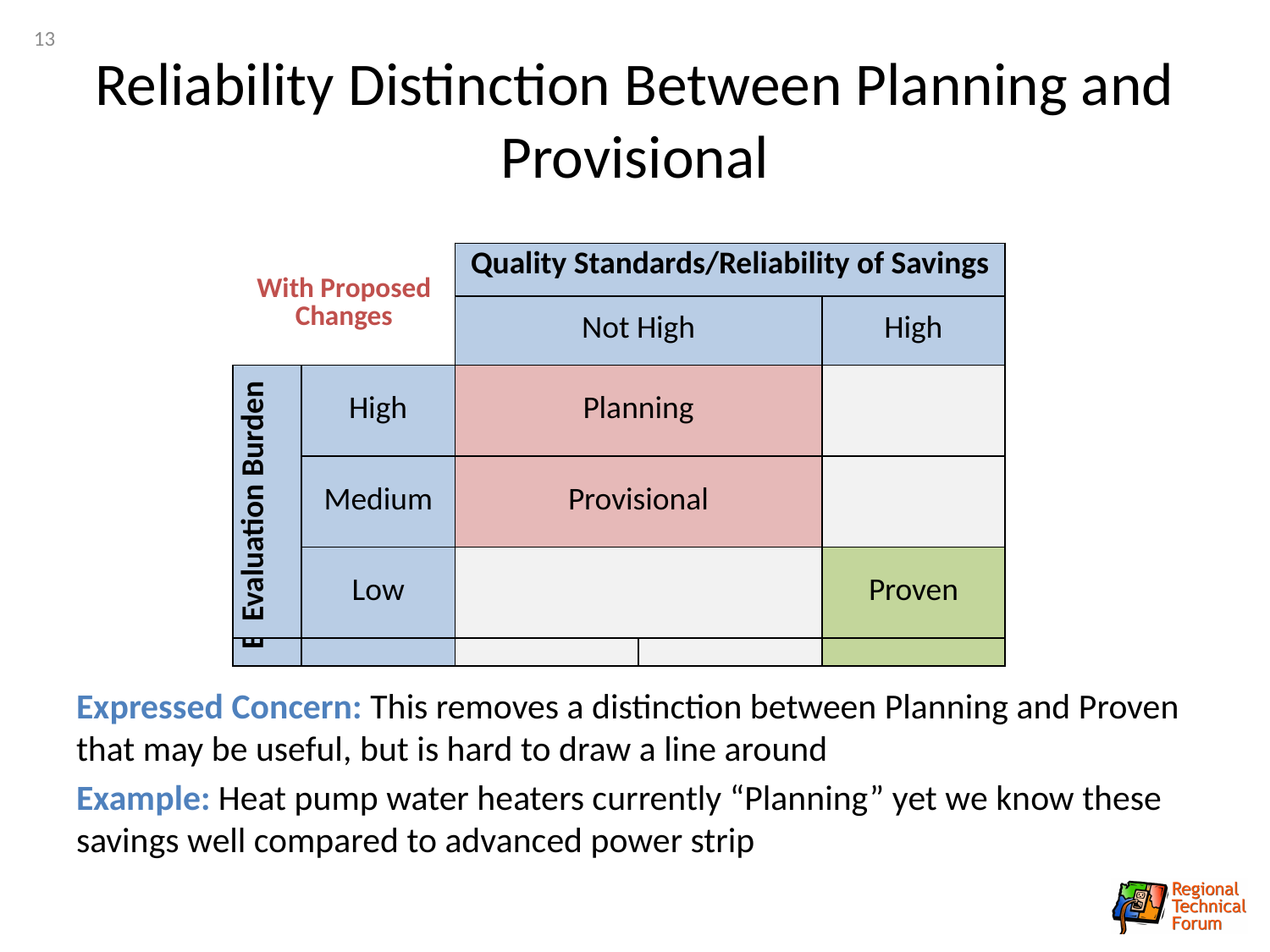

13
# Reliability Distinction Between Planning and Provisional
| Current standard in Guidelines |  | Quality Standards/Reliability of Savings |  |  |
| --- | --- | --- | --- | --- |
|  |  | Low | Medium | High |
| Evaluation Burden | High | Planning |  |  |
|  | Medium |  | Provisional |  |
|  | Low |  |  | Proven |
| With Proposed Changes |  | Quality Standards/Reliability of Savings |  |
| --- | --- | --- | --- |
|  |  | Not High | High |
| Evaluation Burden | High | Planning |  |
|  | Medium | Provisional |  |
|  | Low |  | Proven |
Expressed Concern: This removes a distinction between Planning and Proven that may be useful, but is hard to draw a line around
Example: Heat pump water heaters currently “Planning” yet we know these savings well compared to advanced power strip